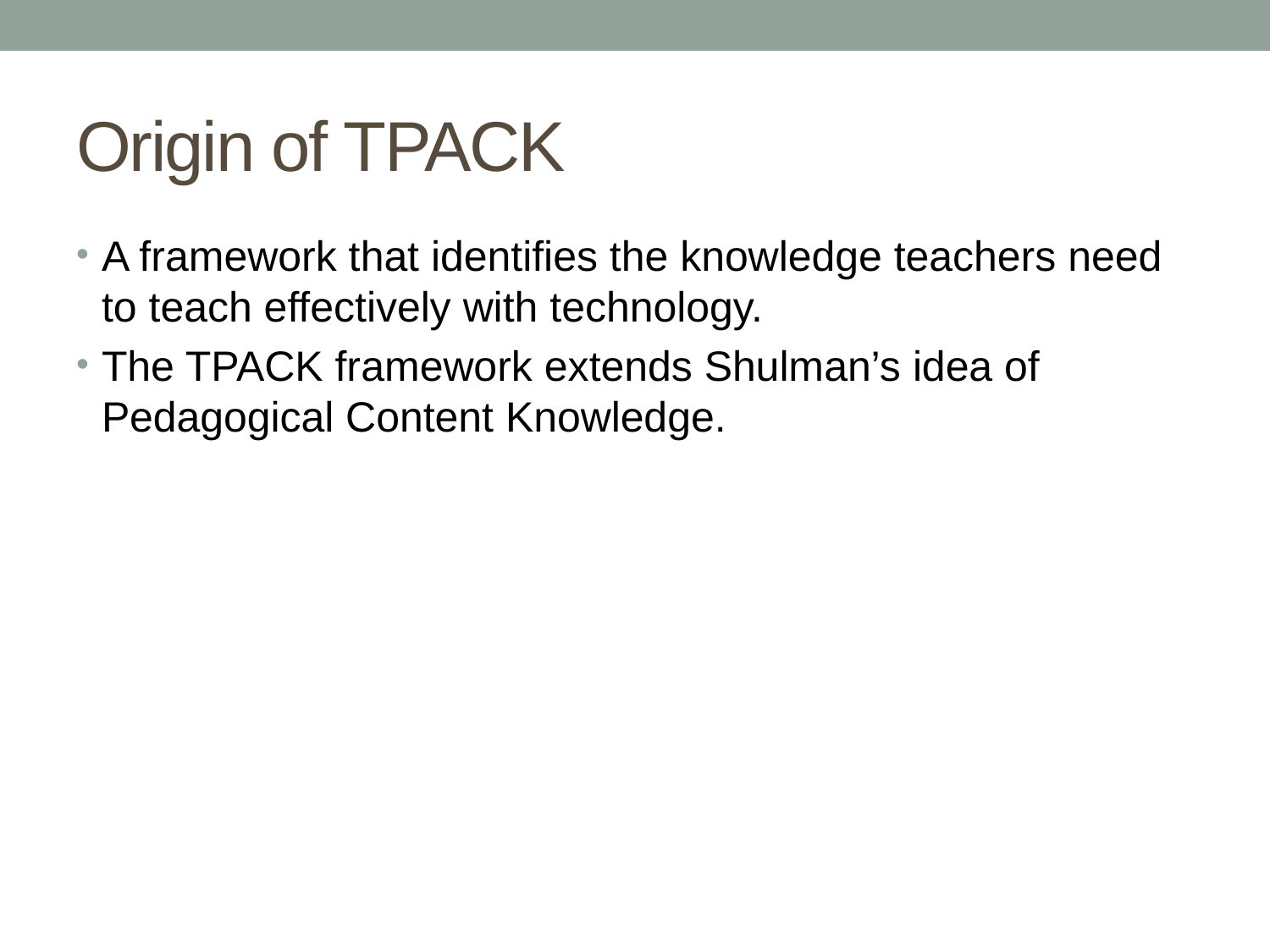

# Origin of TPACK
A framework that identifies the knowledge teachers need to teach effectively with technology.
The TPACK framework extends Shulman’s idea of Pedagogical Content Knowledge.